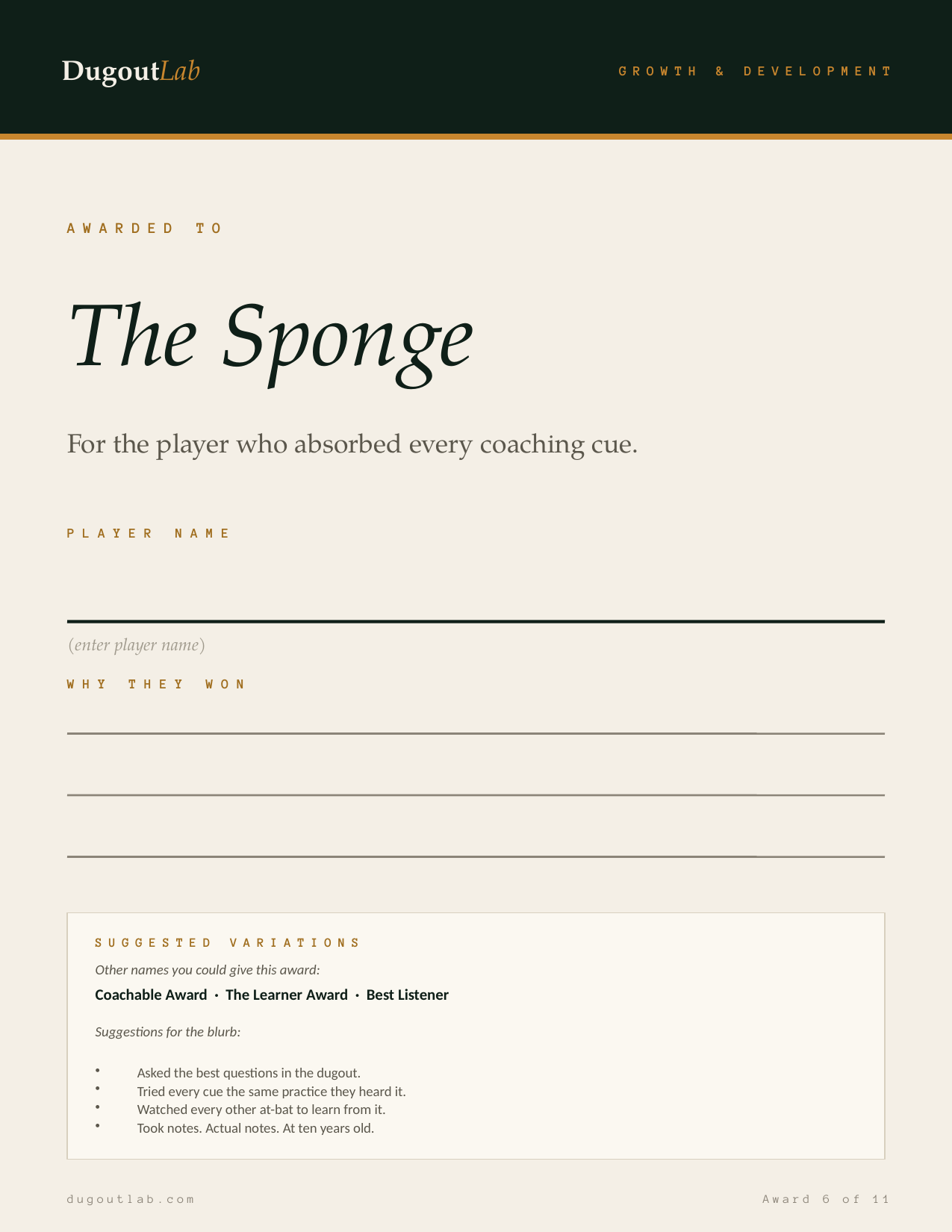

DugoutLab
GROWTH & DEVELOPMENT

AWARDED TO
The Sponge
For the player who absorbed every coaching cue.
PLAYER NAME

(enter player name)
WHY THEY WON

SUGGESTED VARIATIONS
Other names you could give this award:
Coachable Award  ·  The Learner Award  ·  Best Listener
Suggestions for the blurb:
Asked the best questions in the dugout.
Tried every cue the same practice they heard it.
Watched every other at-bat to learn from it.
Took notes. Actual notes. At ten years old.
dugoutlab.com
Award 6 of 11